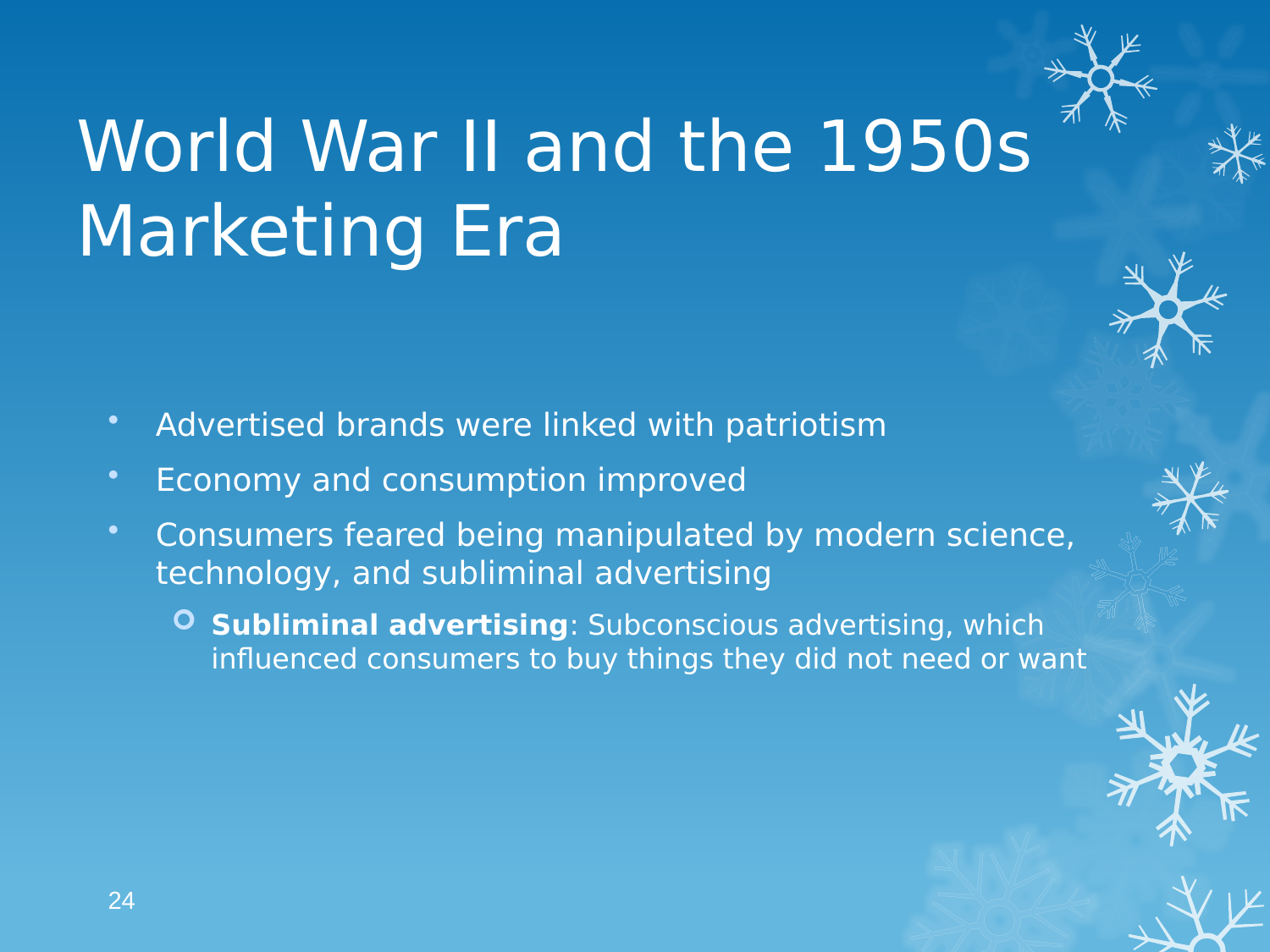

# World War II and the 1950s   Marketing Era
Advertised brands were linked with patriotism
Economy and consumption improved
Consumers feared being manipulated by modern science, technology, and subliminal advertising
Subliminal advertising: Subconscious advertising, which influenced consumers to buy things they did not need or want
24